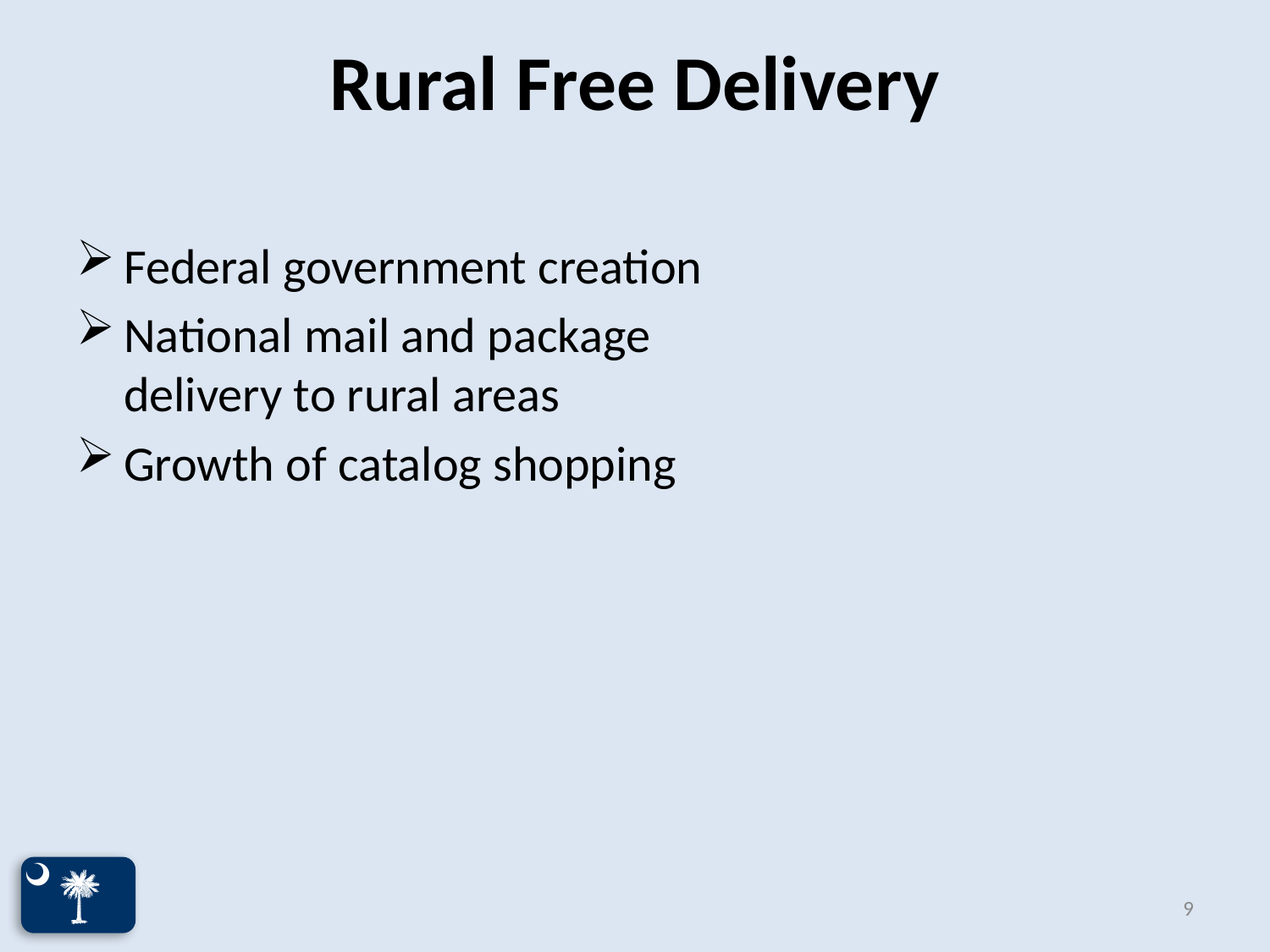

# Rural Free Delivery

Federal government creation
National mail and package delivery to rural areas
Growth of catalog shopping

9